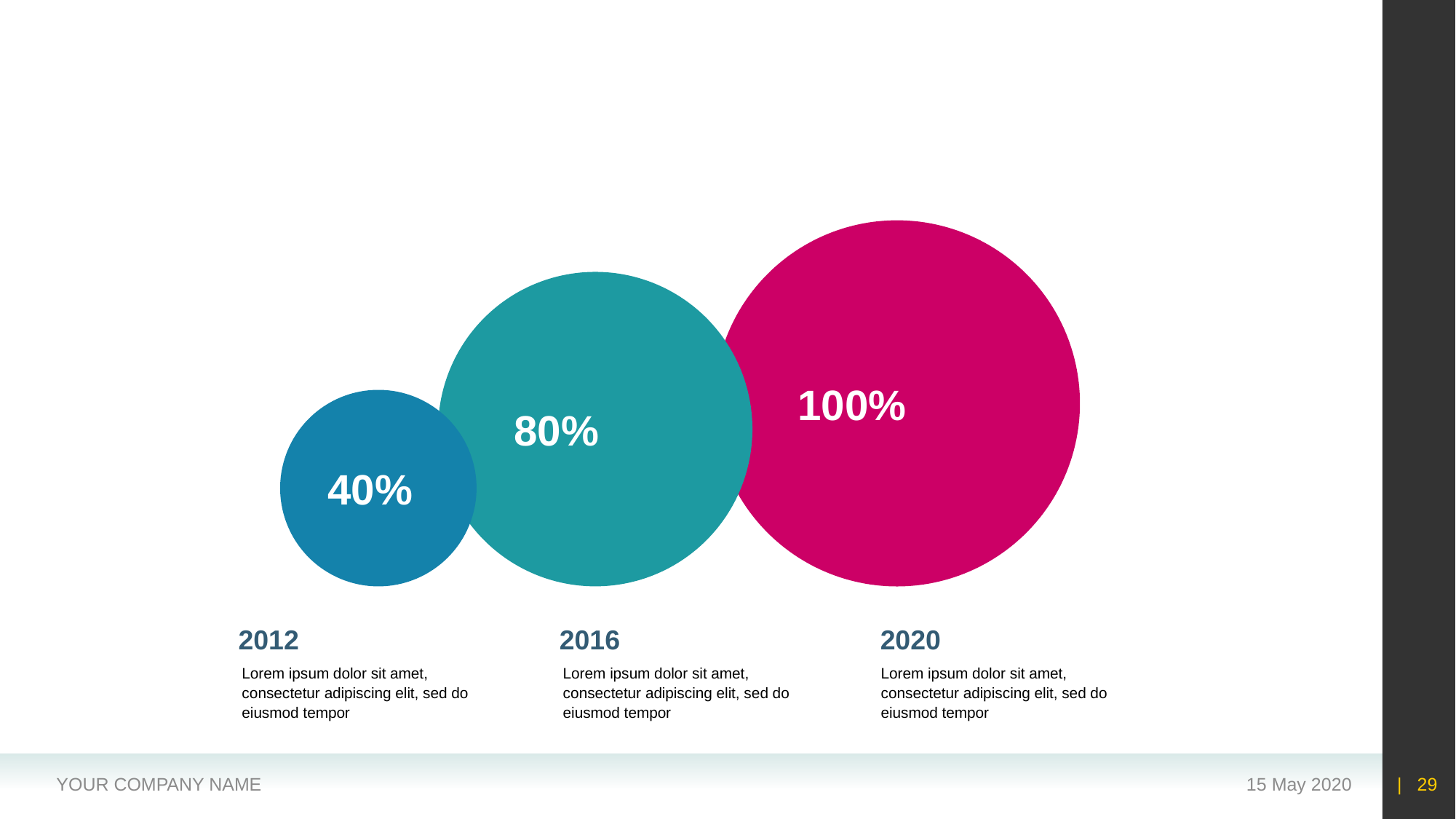

#

100%
80%

40%
2012
2016
2020
Lorem ipsum dolor sit amet, consectetur adipiscing elit, sed do eiusmod tempor
Lorem ipsum dolor sit amet, consectetur adipiscing elit, sed do eiusmod tempor
Lorem ipsum dolor sit amet, consectetur adipiscing elit, sed do eiusmod tempor
YOUR COMPANY NAME
15 May 2020
|   29